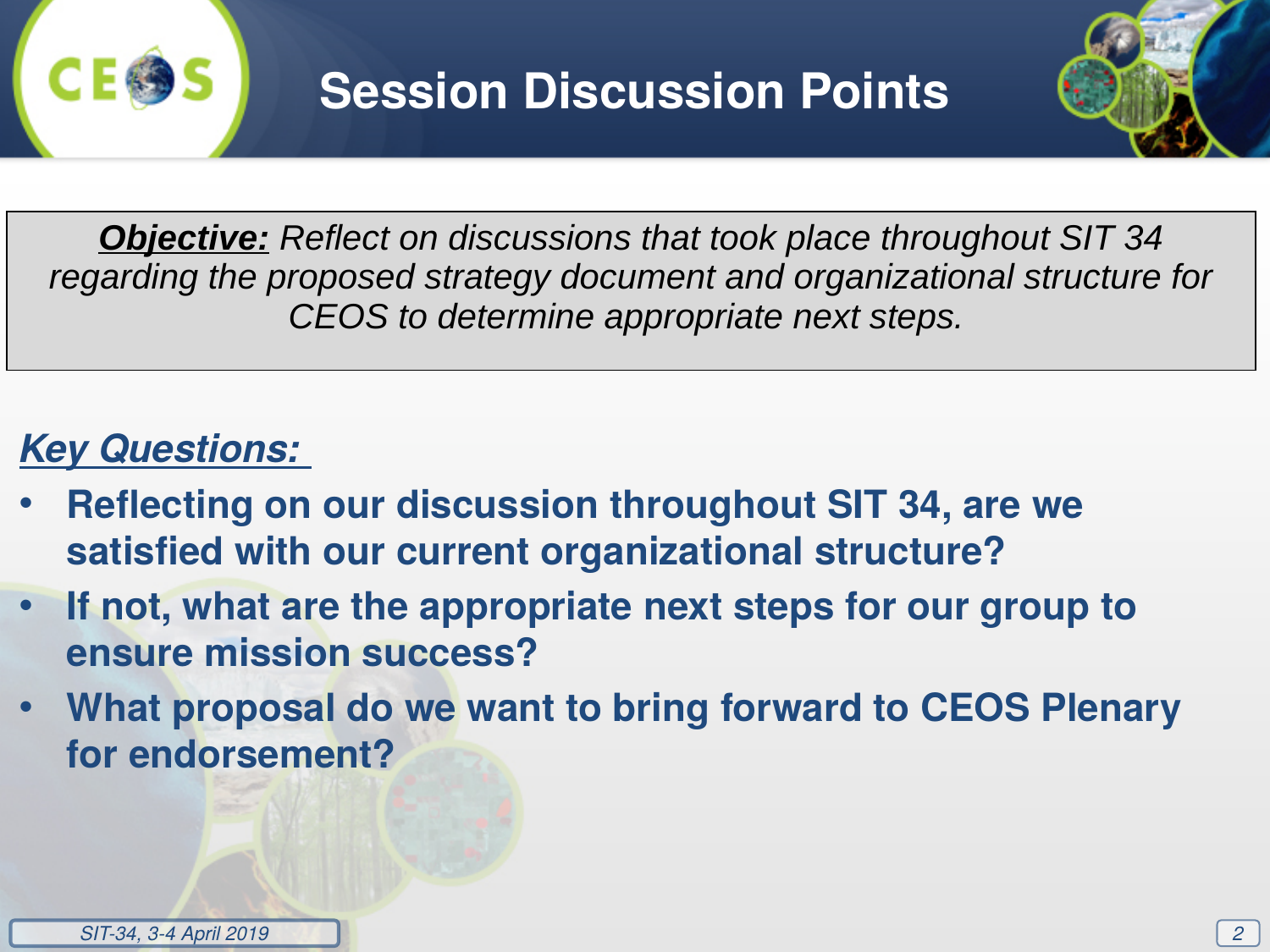

Session Discussion Points

| Objective: Reflect on discussions that took place throughout SIT 34 regarding the proposed strategy document and organizational structure for CEOS to determine appropriate next steps. |
| --- |
Key Questions:
Reflecting on our discussion throughout SIT 34, are we satisfied with our current organizational structure?
If not, what are the appropriate next steps for our group to ensure mission success?
What proposal do we want to bring forward to CEOS Plenary for endorsement?
2